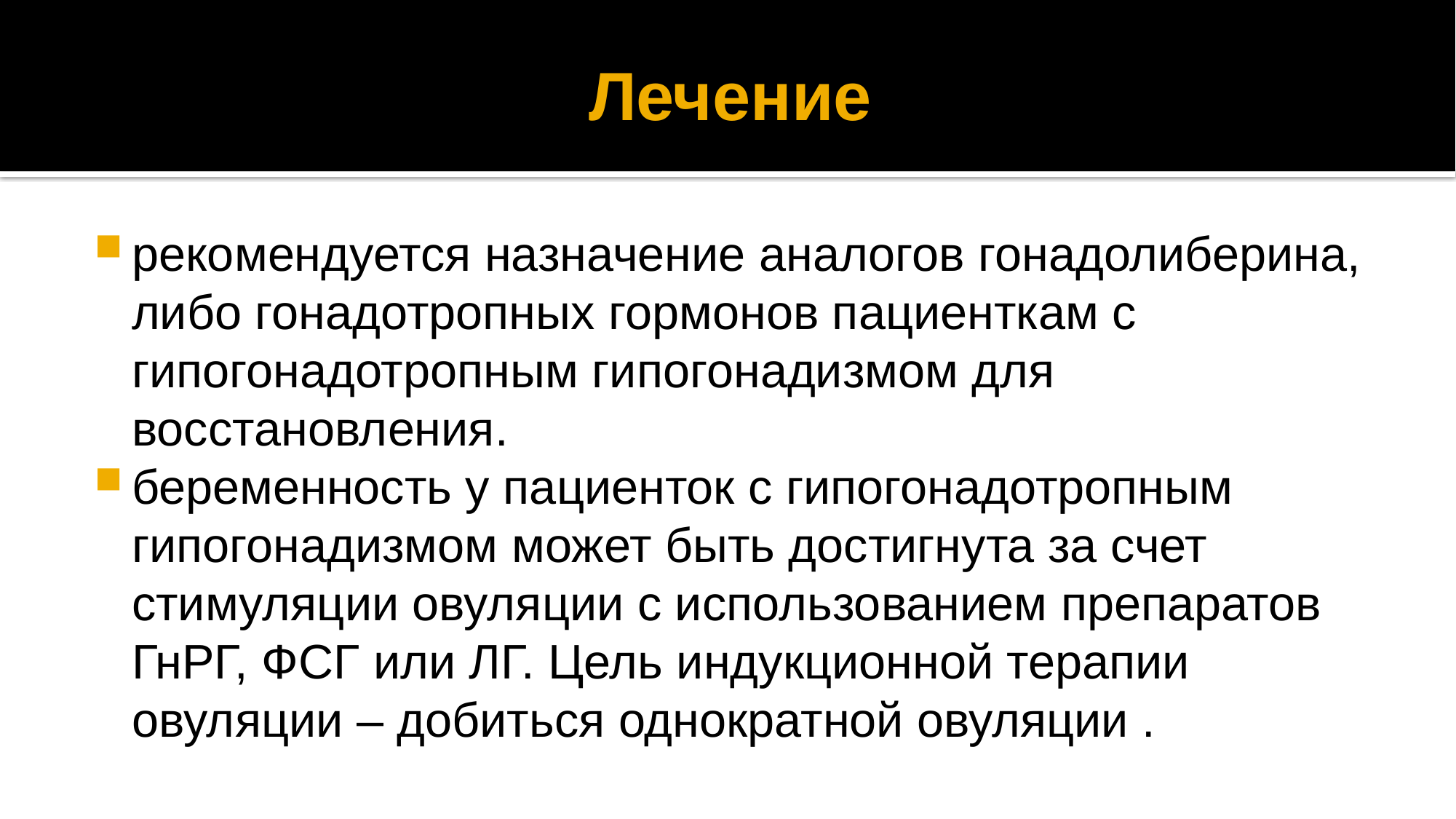

# Лечение
рекомендуется назначение аналогов гонадолиберина, либо гонадотропных гормонов пациенткам с гипогонадотропным гипогонадизмом для восстановления.
беременность у пациенток с гипогонадотропным гипогонадизмом может быть достигнута за счет стимуляции овуляции с использованием препаратов ГнРГ, ФСГ или ЛГ. Цель индукционной терапии овуляции – добиться однократной овуляции .